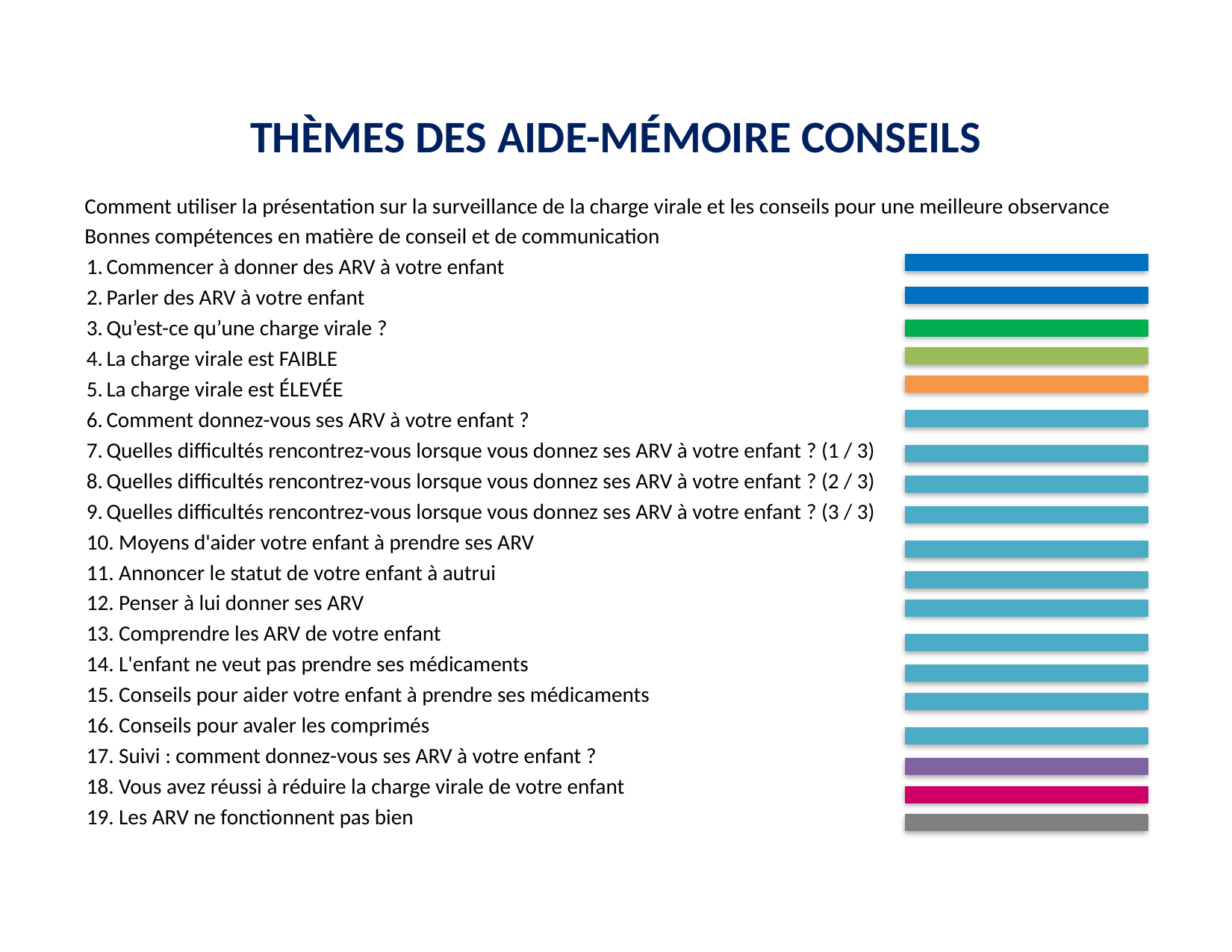

# THÈMES DES AIDE-MÉMOIRE CONSEILS
Comment utiliser la présentation sur la surveillance de la charge virale et les conseils pour une meilleure observance
Bonnes compétences en matière de conseil et de communication
Commencer à donner des ARV à votre enfant
Parler des ARV à votre enfant
Qu’est-ce qu’une charge virale ?
La charge virale est FAIBLE
La charge virale est ÉLEVÉE
Comment donnez-vous ses ARV à votre enfant ?
Quelles difficultés rencontrez-vous lorsque vous donnez ses ARV à votre enfant ? (1 / 3)
Quelles difficultés rencontrez-vous lorsque vous donnez ses ARV à votre enfant ? (2 / 3)
Quelles difficultés rencontrez-vous lorsque vous donnez ses ARV à votre enfant ? (3 / 3)
 Moyens d'aider votre enfant à prendre ses ARV
 Annoncer le statut de votre enfant à autrui
 Penser à lui donner ses ARV
 Comprendre les ARV de votre enfant
 L'enfant ne veut pas prendre ses médicaments
 Conseils pour aider votre enfant à prendre ses médicaments
 Conseils pour avaler les comprimés
 Suivi : comment donnez-vous ses ARV à votre enfant ?
 Vous avez réussi à réduire la charge virale de votre enfant
 Les ARV ne fonctionnent pas bien